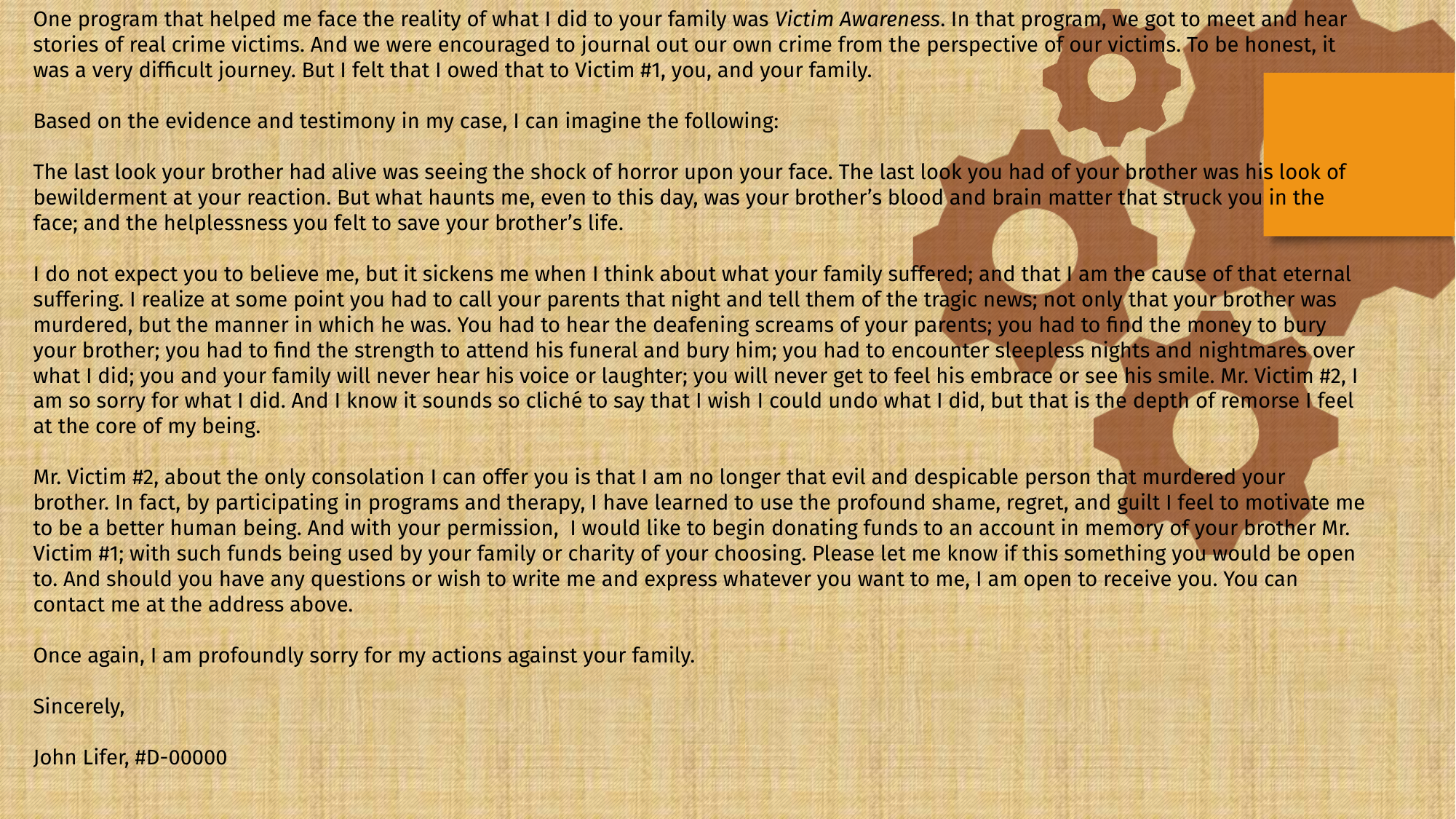

One program that helped me face the reality of what I did to your family was Victim Awareness. In that program, we got to meet and hear stories of real crime victims. And we were encouraged to journal out our own crime from the perspective of our victims. To be honest, it was a very difficult journey. But I felt that I owed that to Victim #1, you, and your family.

Based on the evidence and testimony in my case, I can imagine the following:

The last look your brother had alive was seeing the shock of horror upon your face. The last look you had of your brother was his look of bewilderment at your reaction. But what haunts me, even to this day, was your brother’s blood and brain matter that struck you in the face; and the helplessness you felt to save your brother’s life.

I do not expect you to believe me, but it sickens me when I think about what your family suffered; and that I am the cause of that eternal suffering. I realize at some point you had to call your parents that night and tell them of the tragic news; not only that your brother was murdered, but the manner in which he was. You had to hear the deafening screams of your parents; you had to find the money to bury your brother; you had to find the strength to attend his funeral and bury him; you had to encounter sleepless nights and nightmares over what I did; you and your family will never hear his voice or laughter; you will never get to feel his embrace or see his smile. Mr. Victim #2, I am so sorry for what I did. And I know it sounds so cliché to say that I wish I could undo what I did, but that is the depth of remorse I feel at the core of my being.

Mr. Victim #2, about the only consolation I can offer you is that I am no longer that evil and despicable person that murdered your brother. In fact, by participating in programs and therapy, I have learned to use the profound shame, regret, and guilt I feel to motivate me to be a better human being. And with your permission,  I would like to begin donating funds to an account in memory of your brother Mr. Victim #1; with such funds being used by your family or charity of your choosing. Please let me know if this something you would be open to. And should you have any questions or wish to write me and express whatever you want to me, I am open to receive you. You can contact me at the address above.

Once again, I am profoundly sorry for my actions against your family.

Sincerely,

John Lifer, #D-00000